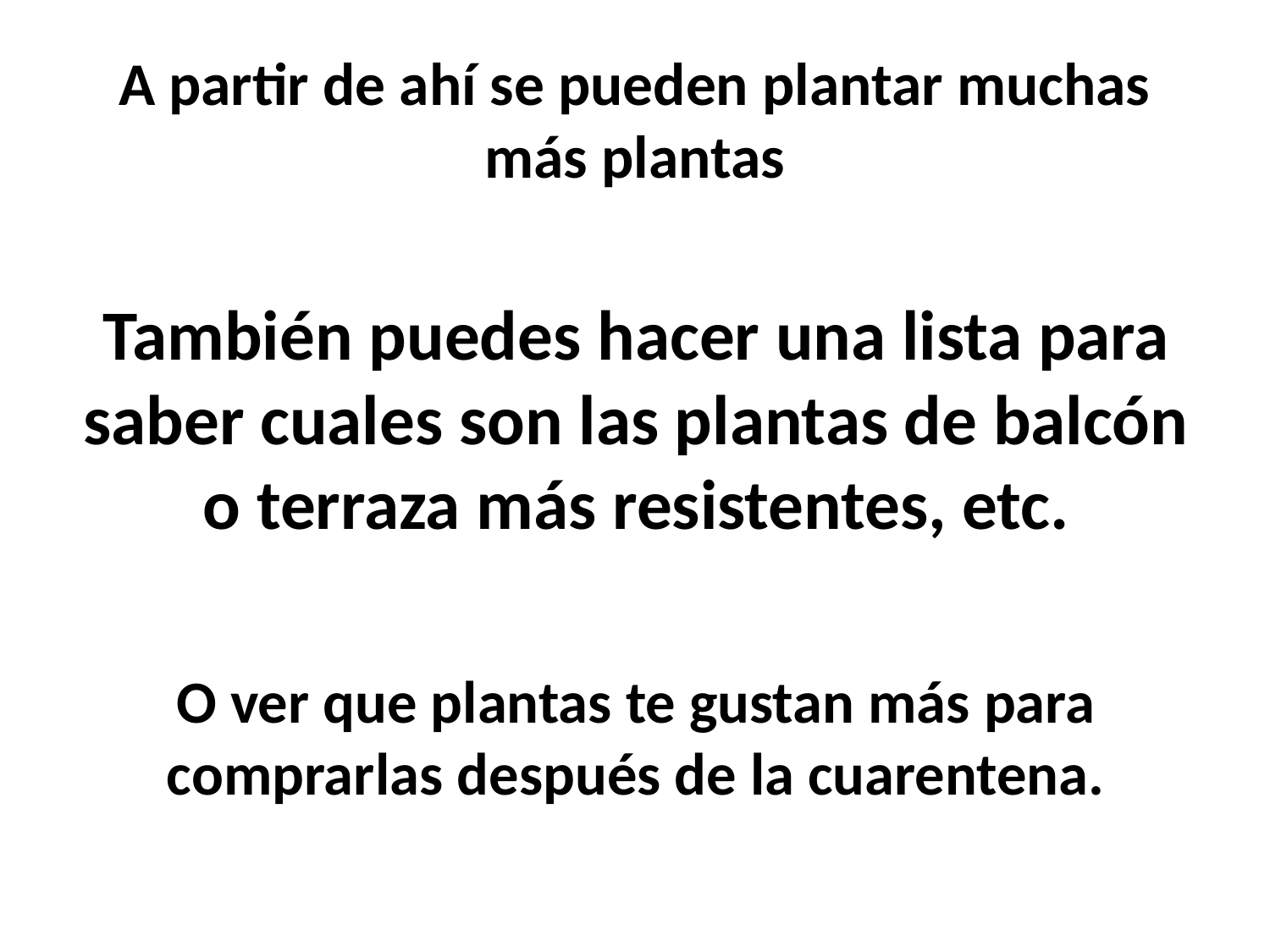

# A partir de ahí se pueden plantar muchas más plantas
También puedes hacer una lista para saber cuales son las plantas de balcón o terraza más resistentes, etc.
O ver que plantas te gustan más para comprarlas después de la cuarentena.